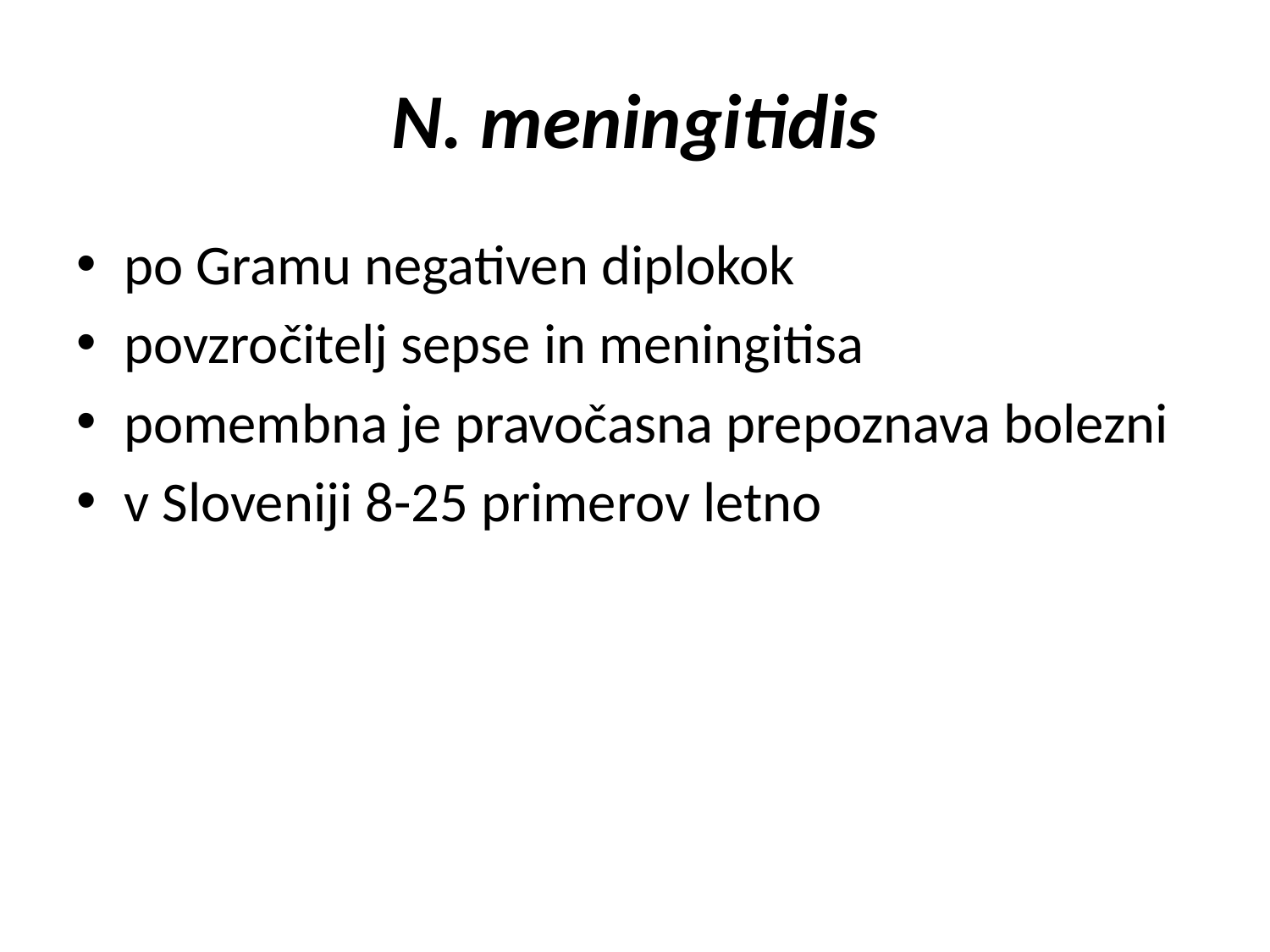

# N. meningitidis
po Gramu negativen diplokok
povzročitelj sepse in meningitisa
pomembna je pravočasna prepoznava bolezni
v Sloveniji 8-25 primerov letno